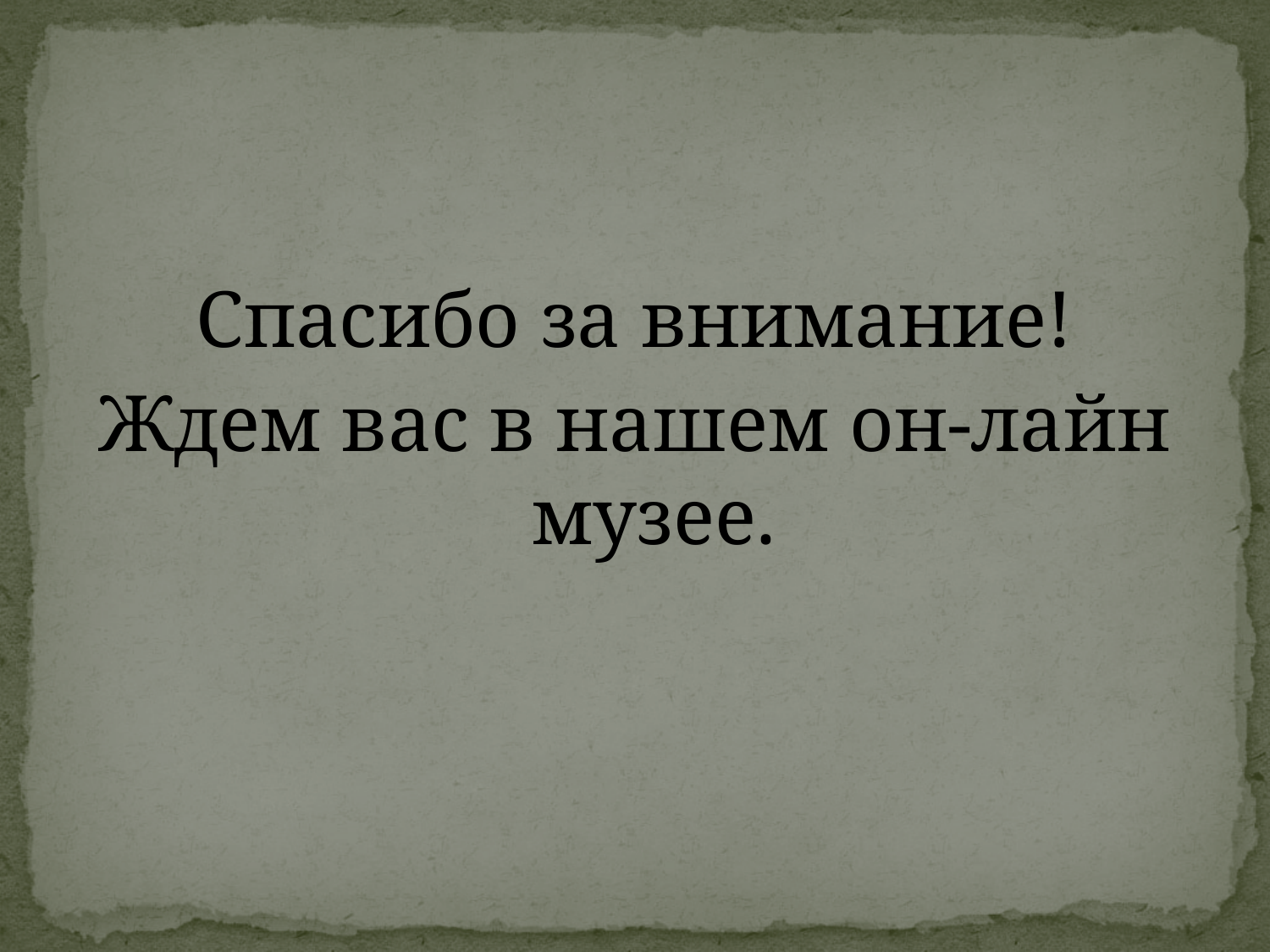

Спасибо за внимание!
Ждем вас в нашем он-лайн музее.